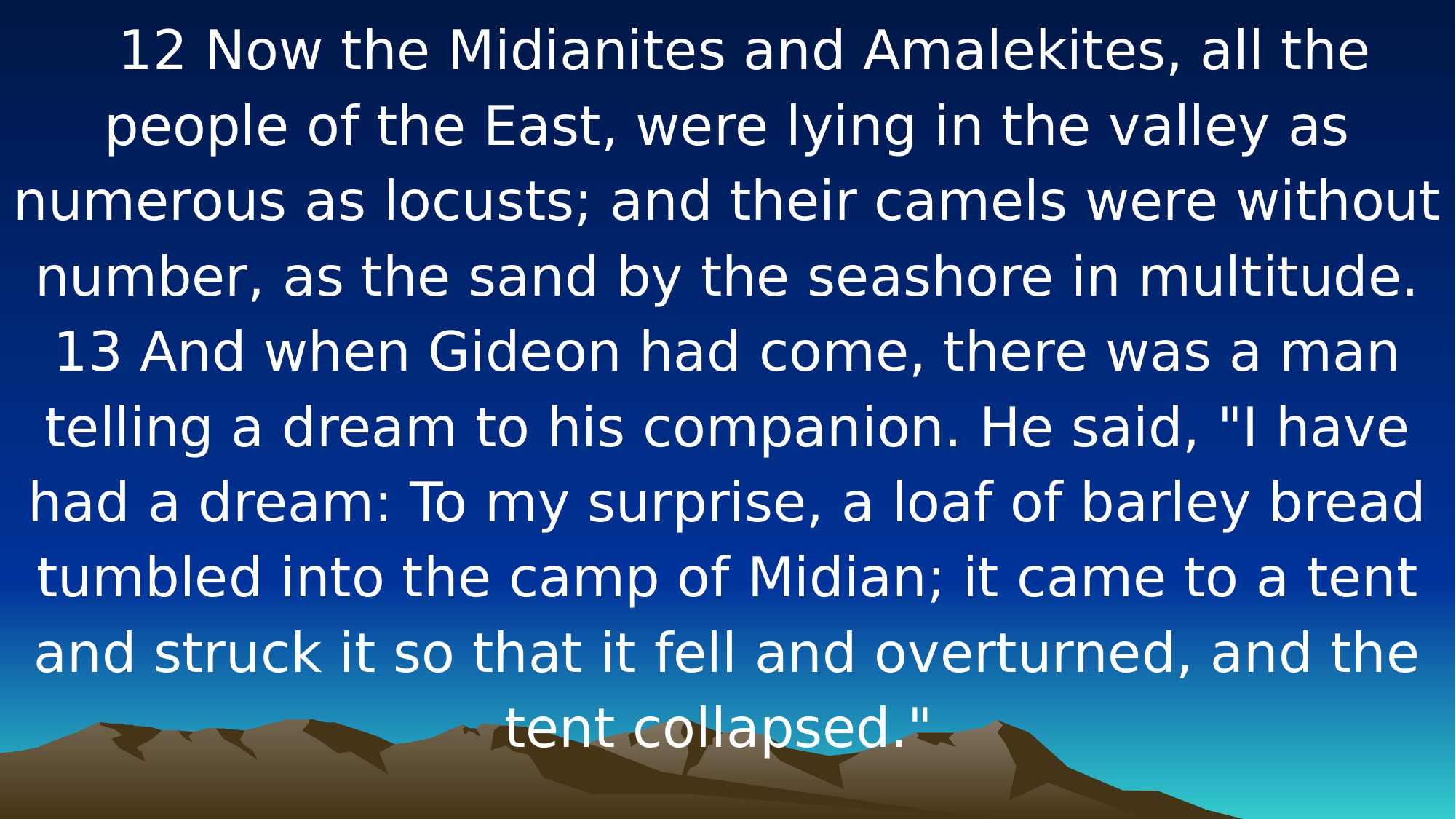

12 Now the Midianites and Amalekites, all the people of the East, were lying in the valley as numerous as locusts; and their camels were without number, as the sand by the seashore in multitude. 13 And when Gideon had come, there was a man telling a dream to his companion. He said, "I have had a dream: To my surprise, a loaf of barley bread tumbled into the camp of Midian; it came to a tent and struck it so that it fell and overturned, and the tent collapsed."